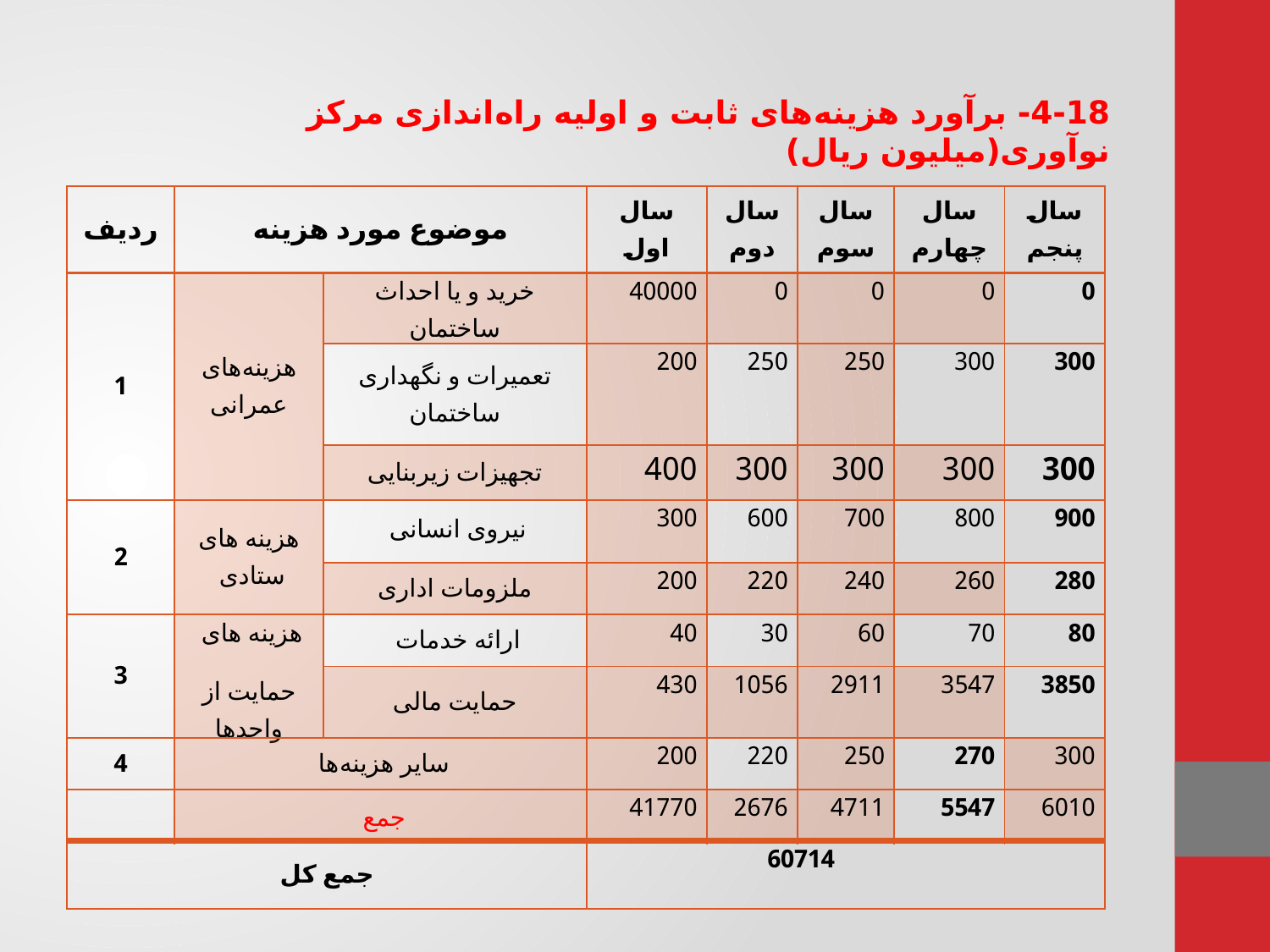

4-18- برآورد هزینه های ثابت و اولیه راه اندازی مرکز نوآوری(ميليون ريال)
| ردیف | موضوع مورد هزینه |  | سال اول | سال دوم | سال سوم | سال چهارم | سال پنجم |
| --- | --- | --- | --- | --- | --- | --- | --- |
| 1 | هزینه های عمرانی | خرید و یا احداث ساختمان | 40000 | 0 | 0 | 0 | 0 |
|  |  | تعمیرات و نگهداری ساختمان | 200 | 250 | 250 | 300 | 300 |
|  |  | تجهیزات زیربنایی | 400 | 300 | 300 | 300 | 300 |
| 2 | هزینه های ستادی | نیروی انسانی | 300 | 600 | 700 | 800 | 900 |
|  |  | ملزومات اداری | 200 | 220 | 240 | 260 | 280 |
| 3 | هزینه های حمایت از واحدها | ارائه خدمات | 40 | 30 | 60 | 70 | 80 |
|  |  | حمایت مالی | 430 | 1056 | 2911 | 3547 | 3850 |
| 4 | سایر هزینه ها |  | 200 | 220 | 250 | 270 | 300 |
|  | جمع |  | 41770 | 2676 | 4711 | 5547 | 6010 |
| جمع کل |  |  | 60714 |  |  |  |  |